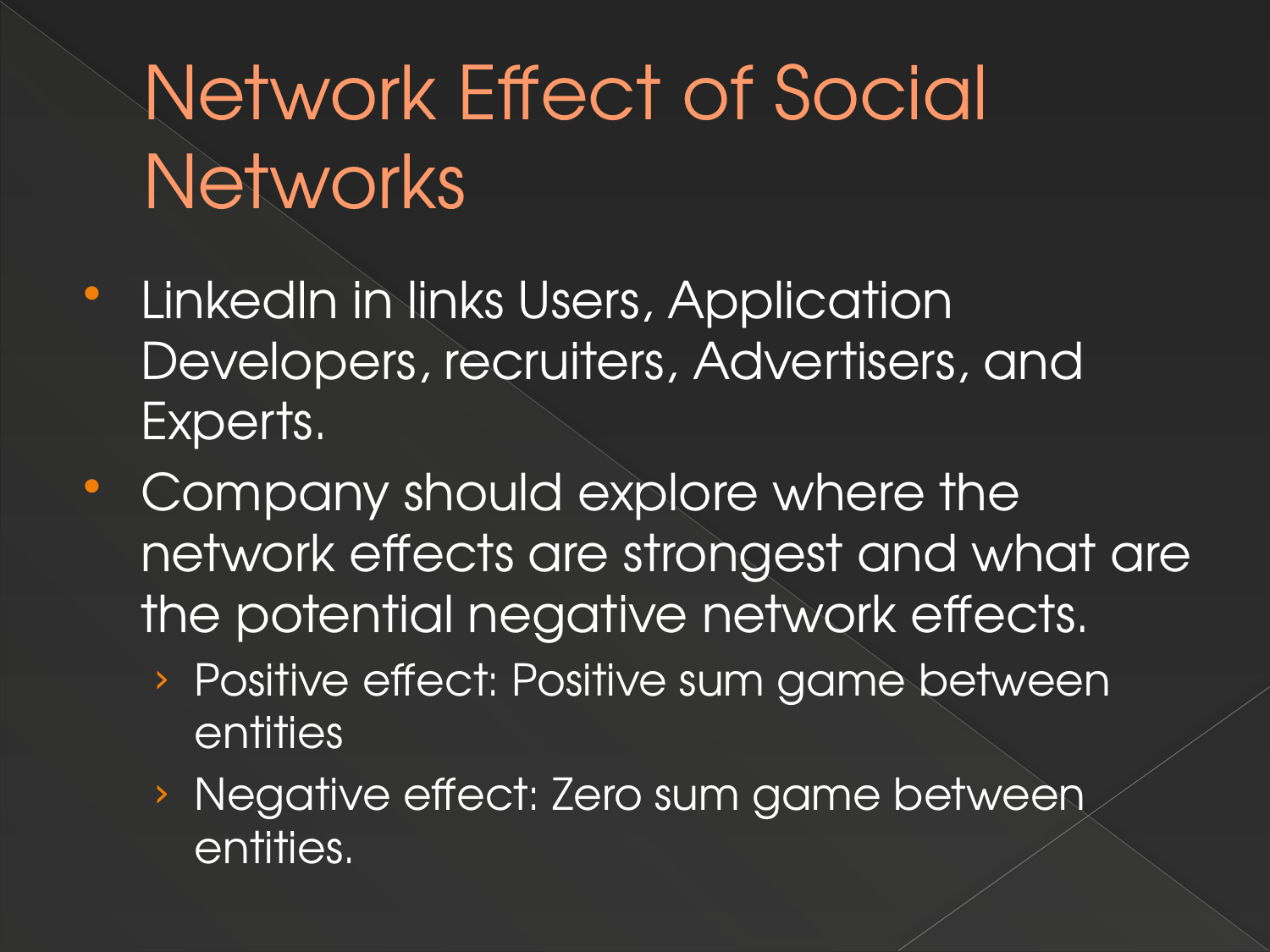

# Network Effect of Social Networks
LinkedIn in links Users, Application Developers, recruiters, Advertisers, and Experts.
Company should explore where the network effects are strongest and what are the potential negative network effects.
Positive effect: Positive sum game between entities
Negative effect: Zero sum game between entities.